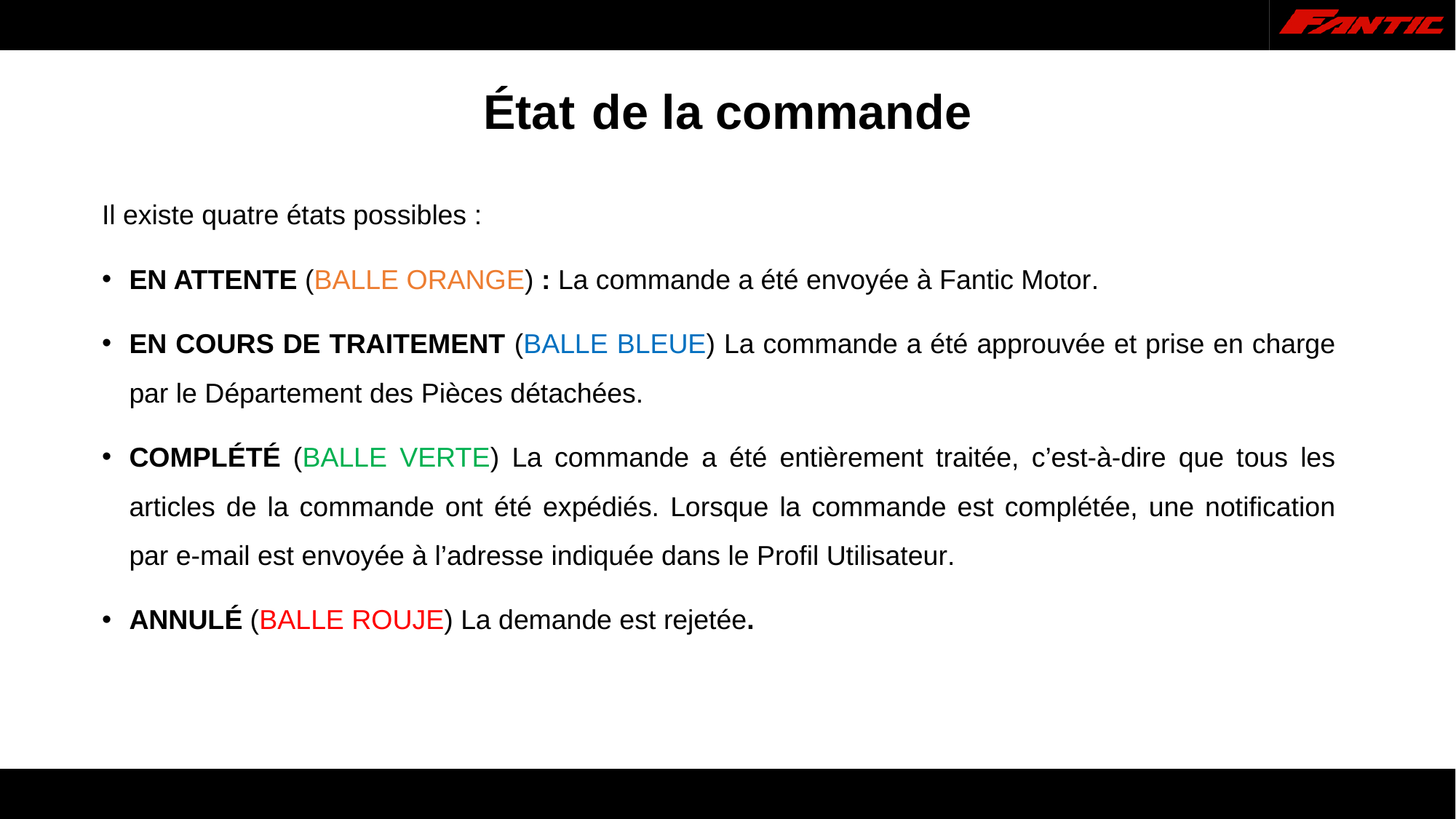

# État de la commande
Il existe quatre états possibles :
EN ATTENTE (BALLE ORANGE) : La commande a été envoyée à Fantic Motor.
EN COURS DE TRAITEMENT (BALLE BLEUE) La commande a été approuvée et prise en charge par le Département des Pièces détachées.
COMPLÉTÉ (BALLE VERTE) La commande a été entièrement traitée, c’est-à-dire que tous les articles de la commande ont été expédiés. Lorsque la commande est complétée, une notification par e-mail est envoyée à l’adresse indiquée dans le Profil Utilisateur.
ANNULÉ (BALLE ROUJE) La demande est rejetée.